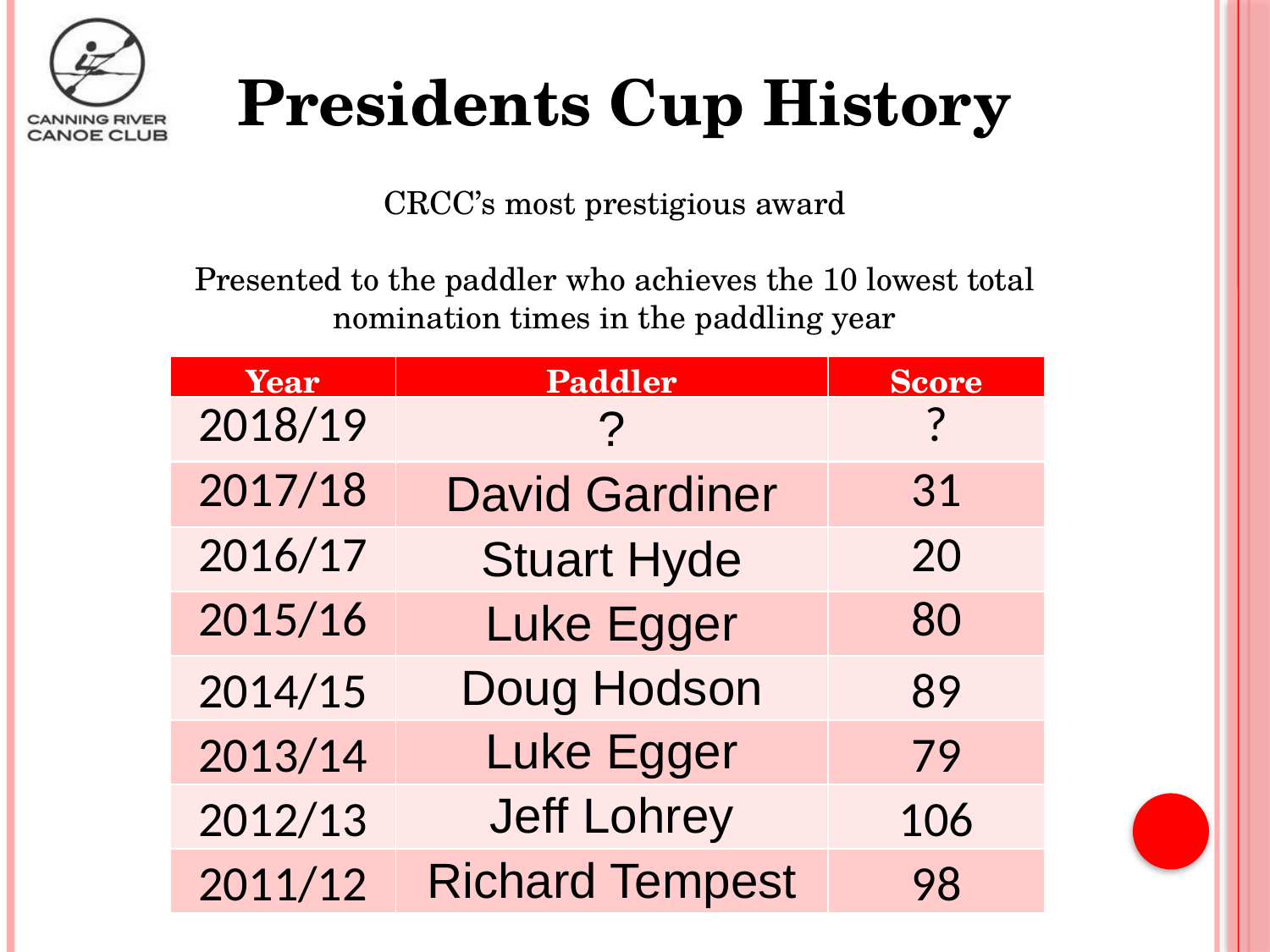

Presidents Cup History
CRCC’s most prestigious award

Presented to the paddler who achieves the 10 lowest total nomination times in the paddling year
| Year | Paddler | Score |
| --- | --- | --- |
| 2018/19 | ? | ? |
| 2017/18 | David Gardiner | 31 |
| 2016/17 | Stuart Hyde | 20 |
| 2015/16 | Luke Egger | 80 |
| 2014/15 | Doug Hodson | 89 |
| 2013/14 | Luke Egger | 79 |
| 2012/13 | Jeff Lohrey | 106 |
| 2011/12 | Richard Tempest | 98 |